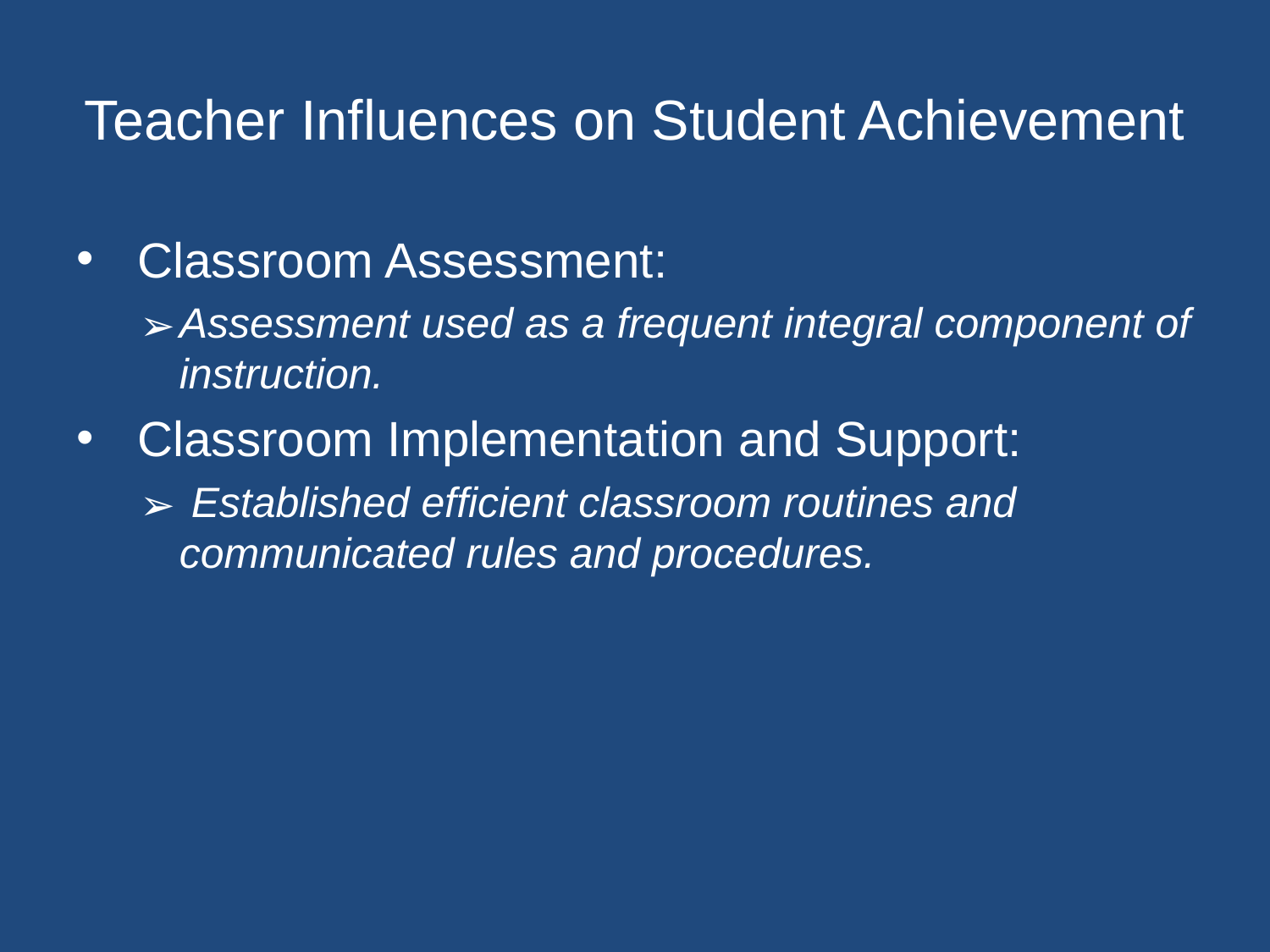

# Teacher Influences on Student Achievement
 Classroom Assessment:
Assessment used as a frequent integral component of instruction.
 Classroom Implementation and Support:
 Established efficient classroom routines and communicated rules and procedures.